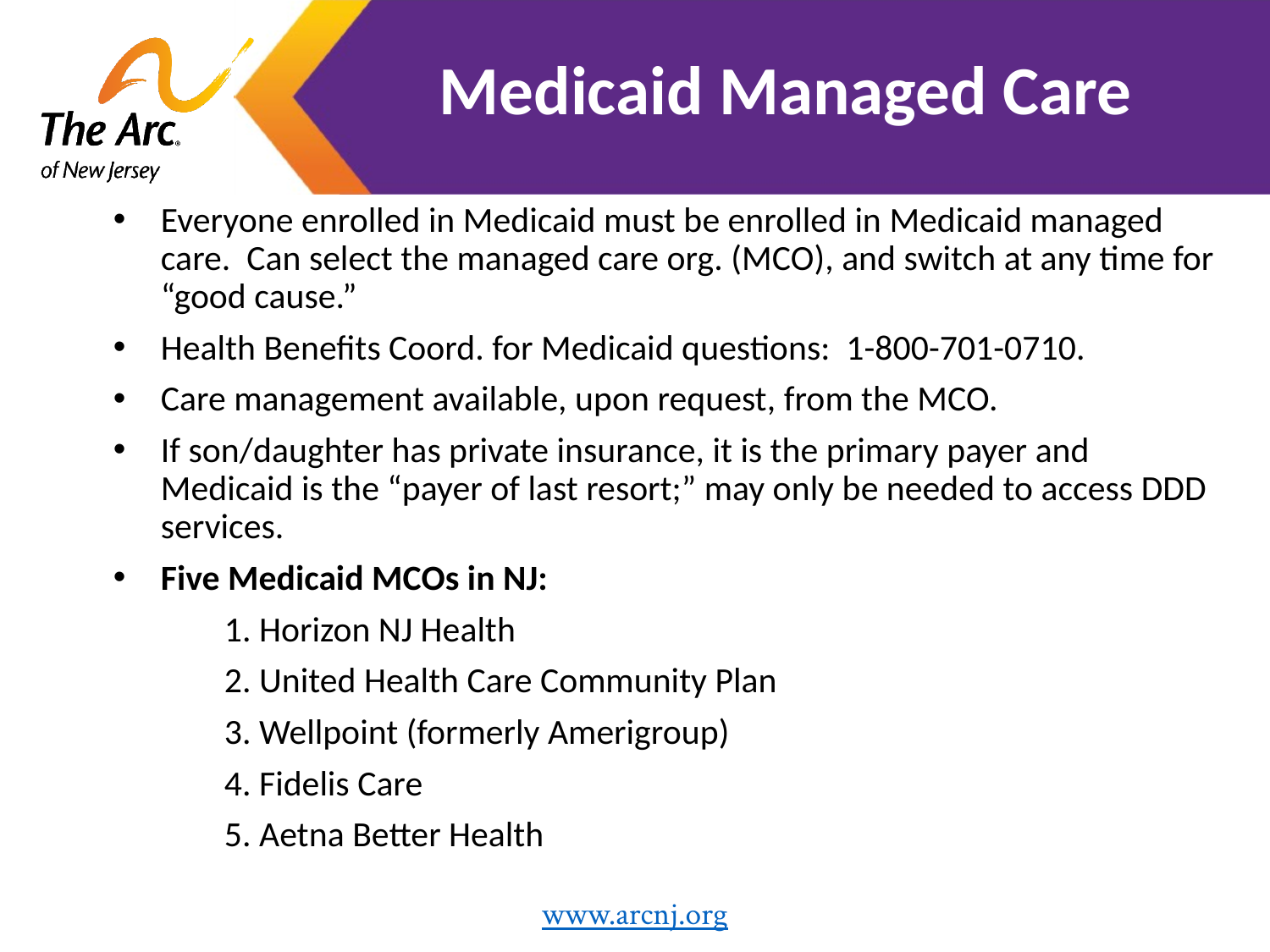

# Medicaid Managed Care
Everyone enrolled in Medicaid must be enrolled in Medicaid managed care.  Can select the managed care org. (MCO), and switch at any time for “good cause.”
Health Benefits Coord. for Medicaid questions:  1-800-701-0710.
Care management available, upon request, from the MCO.
If son/daughter has private insurance, it is the primary payer and Medicaid is the “payer of last resort;” may only be needed to access DDD services.
Five Medicaid MCOs in NJ:
1. Horizon NJ Health
2. United Health Care Community Plan
3. Wellpoint (formerly Amerigroup)
4. Fidelis Care
5. Aetna Better Health